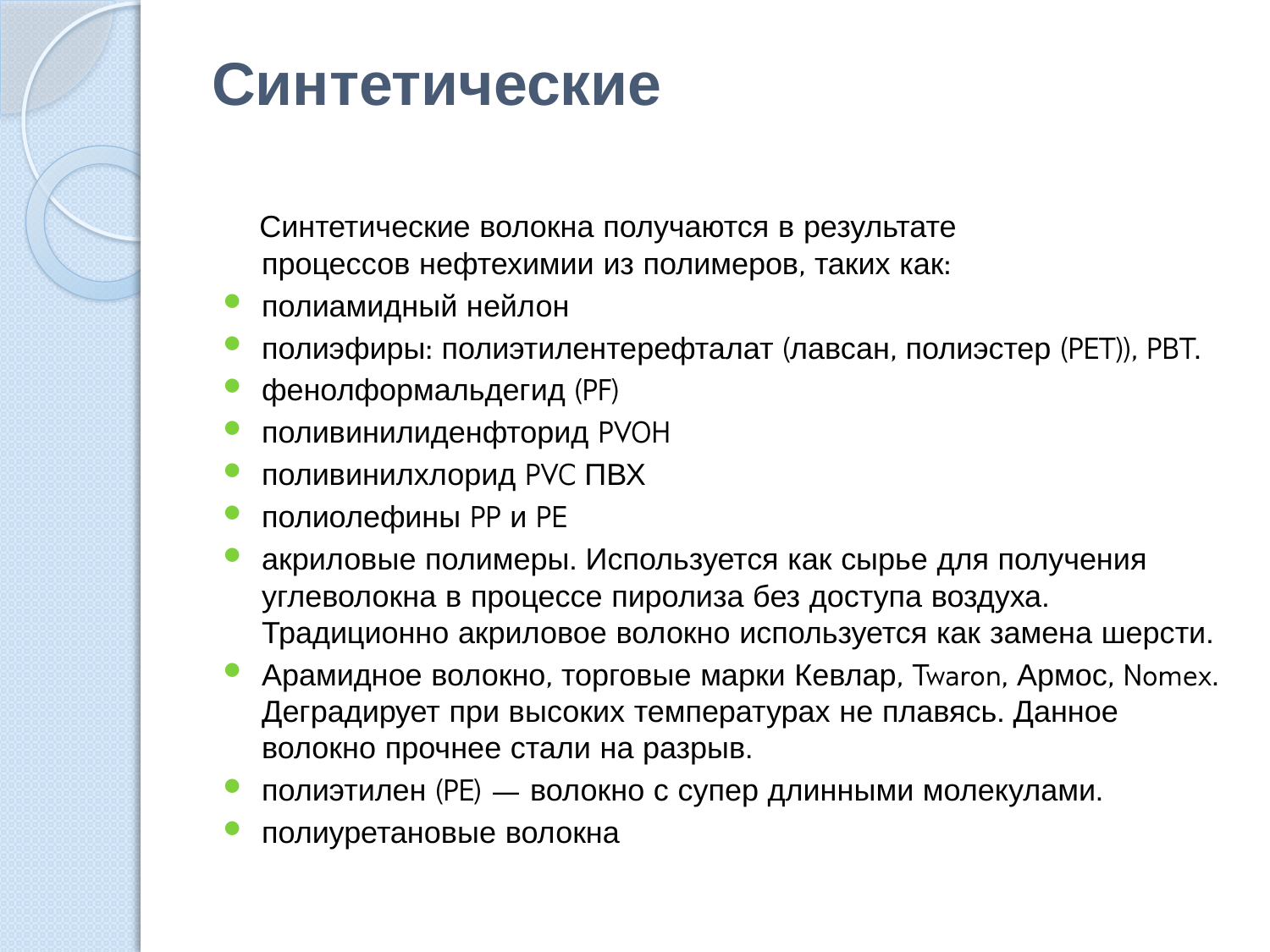

# Синтетические
    Синтетические волокна получаются в результате процессов нефтехимии из полимеров, таких как:
полиамидный нейлон
полиэфиры: полиэтилентерефталат (лавсан, полиэстер (PET)), PBT.
фенолформальдегид (PF)
поливинилиденфторид PVOH
поливинилхлорид PVC ПВХ
полиолефины PP и PE
акриловые полимеры. Используется как сырье для получения углеволокна в процессе пиролиза без доступа воздуха. Традиционно акриловое волокно используется как замена шерсти.
Арамидное волокно, торговые марки Кевлар, Twaron, Армос, Nomex. Деградирует при высоких температурах не плавясь. Данное волокно прочнее стали на разрыв.
полиэтилен (PE) — волокно с супер длинными молекулами.
полиуретановые волокна